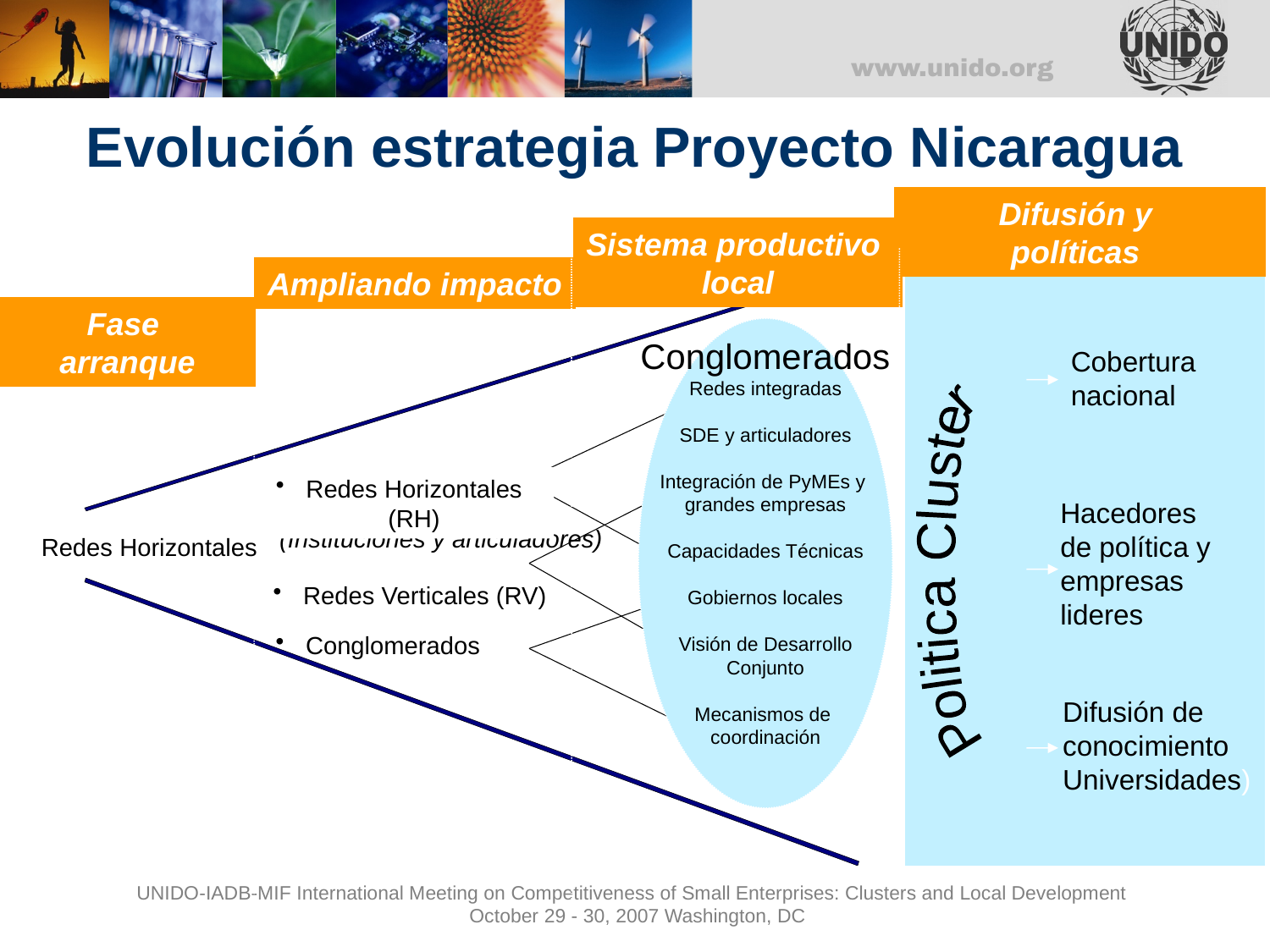

# Evolución estrategia Proyecto Nicaragua
Difusión y
políticas
Sistema productivo
local

Ampliando impacto
Fase
arranque
Conglomerados
Redes integradas

SDE y articuladores

Integración de PyMEs y
grandes empresas

Capacidades Técnicas

Gobiernos locales

Visión de Desarrollo
Conjunto
Mecanismos de
coordinación

Cobertura nacional

Hacedores de política y empresas lideres
(Instituciones y articuladores)
Redes Horizontales
Politica Cluster
Redes Verticales (RV)

Conglomerados

Difusión de conocimiento Universidades)

Redes Horizontales (RH)
(Instituciones y articuladores)
Redes Horizontales
Redes Verticales (RV)
Conglomerados